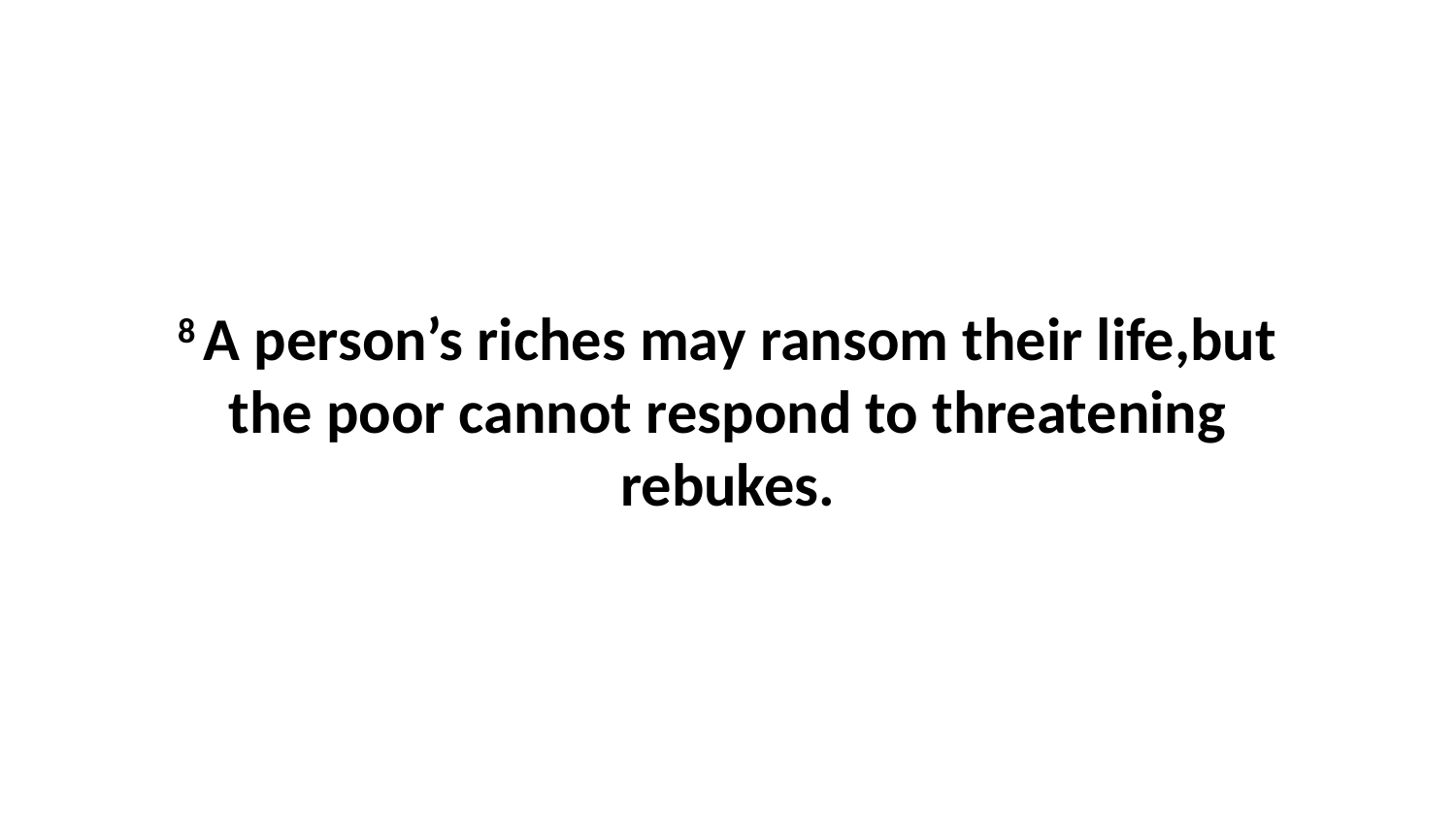

8 A person’s riches may ransom their life,but the poor cannot respond to threatening rebukes.